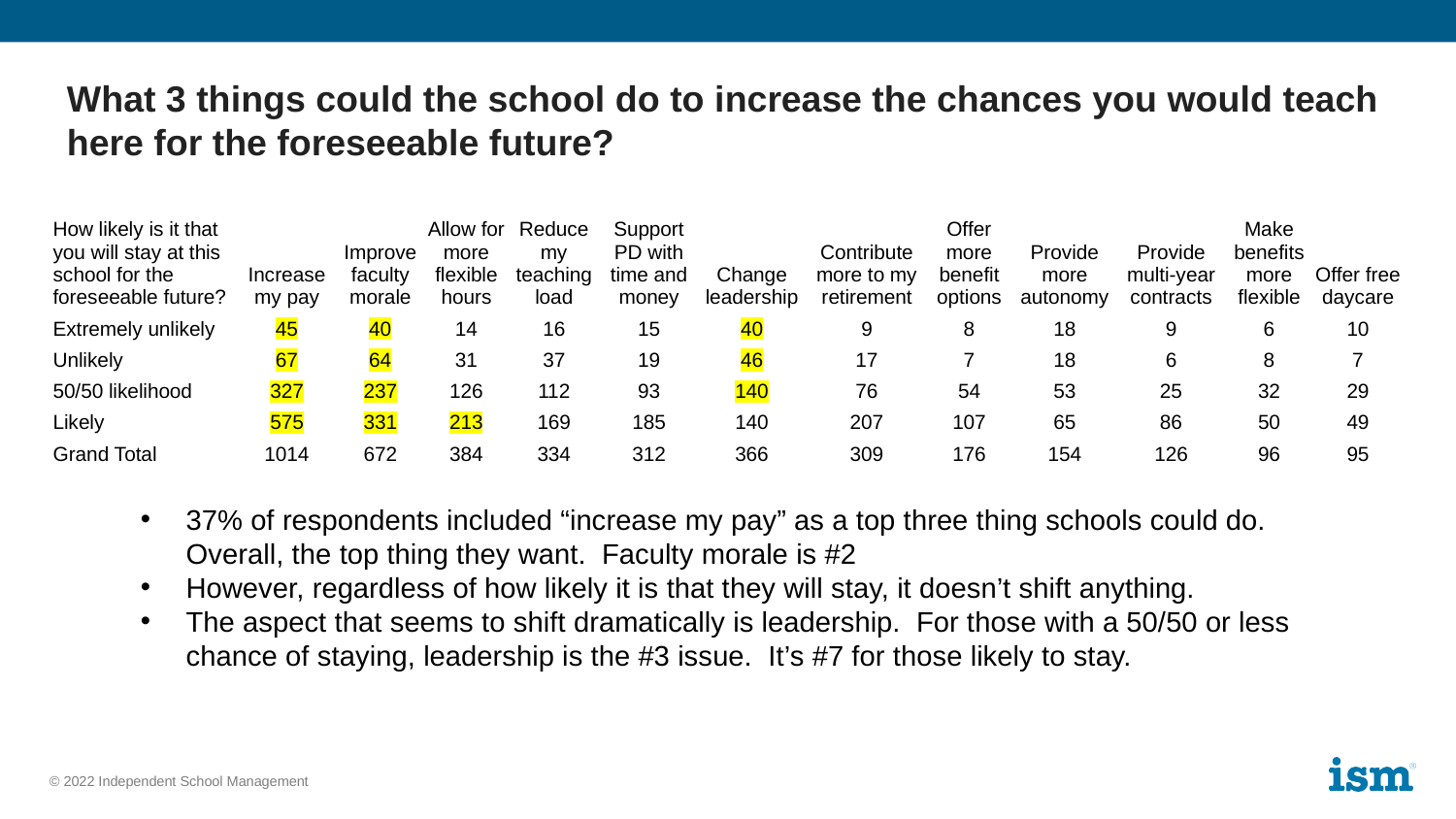

# What 3 things could the school do to increase the chances you would teach here for the foreseeable future?

| How likely is it that you will stay at this school for the foreseeable future? | Increase my pay | Improve faculty morale | Allow for more flexible hours | Reduce my teaching load | Support PD with time and money | Change leadership | Contribute more to my retirement | Offer more benefit options | Provide more autonomy | Provide multi-year contracts | Make benefits more flexible | Offer free daycare |
| --- | --- | --- | --- | --- | --- | --- | --- | --- | --- | --- | --- | --- |
| Extremely unlikely | 45 | 40 | 14 | 16 | 15 | 40 | 9 | 8 | 18 | 9 | 6 | 10 |
| Unlikely | 67 | 64 | 31 | 37 | 19 | 46 | 17 | 7 | 18 | 6 | 8 | 7 |
| 50/50 likelihood | 327 | 237 | 126 | 112 | 93 | 140 | 76 | 54 | 53 | 25 | 32 | 29 |
| Likely | 575 | 331 | 213 | 169 | 185 | 140 | 207 | 107 | 65 | 86 | 50 | 49 |
| Grand Total | 1014 | 672 | 384 | 334 | 312 | 366 | 309 | 176 | 154 | 126 | 96 | 95 |
37% of respondents included “increase my pay” as a top three thing schools could do. Overall, the top thing they want.  Faculty morale is #2
However, regardless of how likely it is that they will stay, it doesn’t shift anything.
The aspect that seems to shift dramatically is leadership.  For those with a 50/50 or less chance of staying, leadership is the #3 issue.  It’s #7 for those likely to stay.